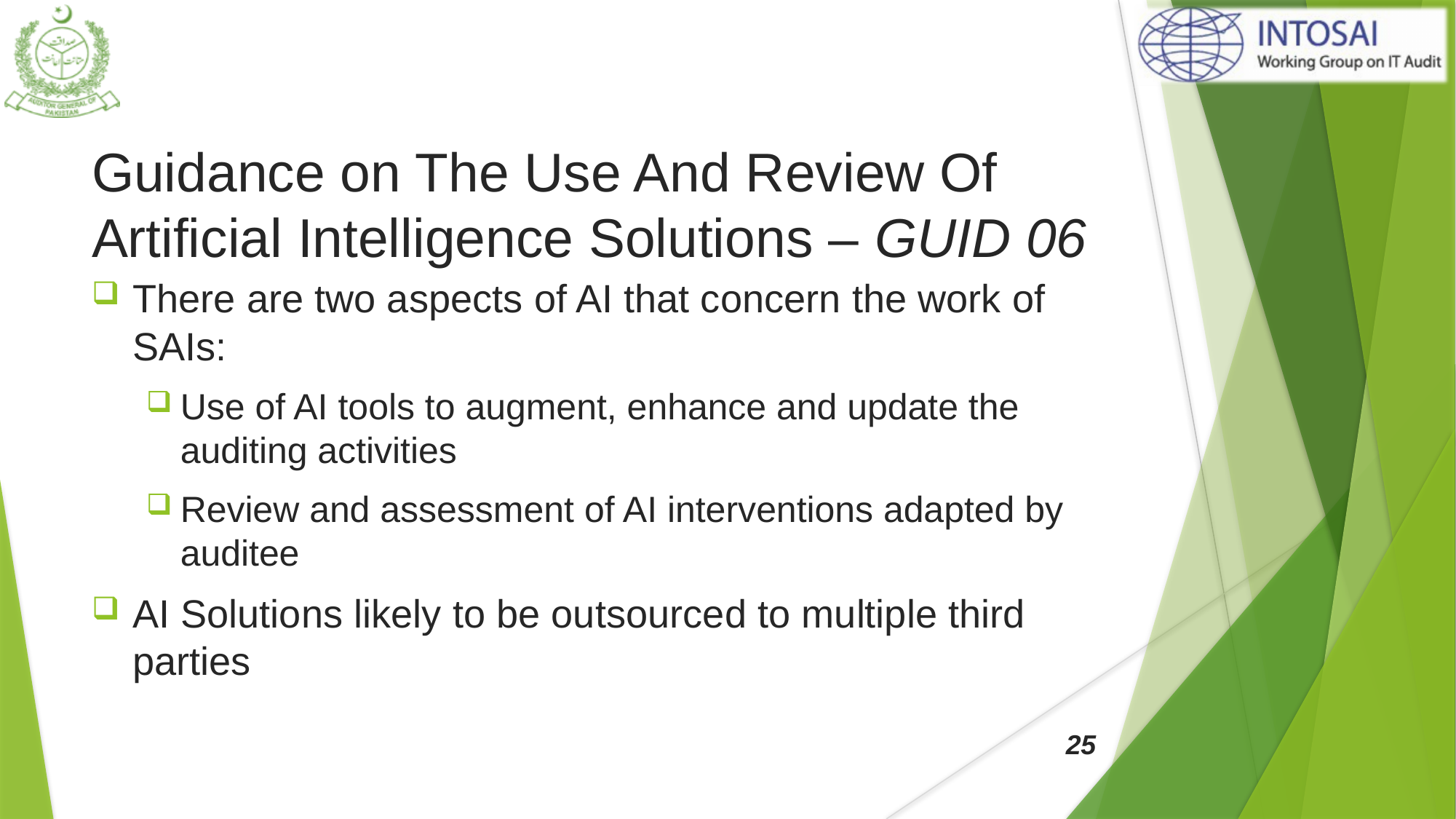

# Guidance on The Use And Review Of Artificial Intelligence Solutions – GUID 06
There are two aspects of AI that concern the work of SAIs:
Use of AI tools to augment, enhance and update the auditing activities
Review and assessment of AI interventions adapted by auditee
AI Solutions likely to be outsourced to multiple third parties

25